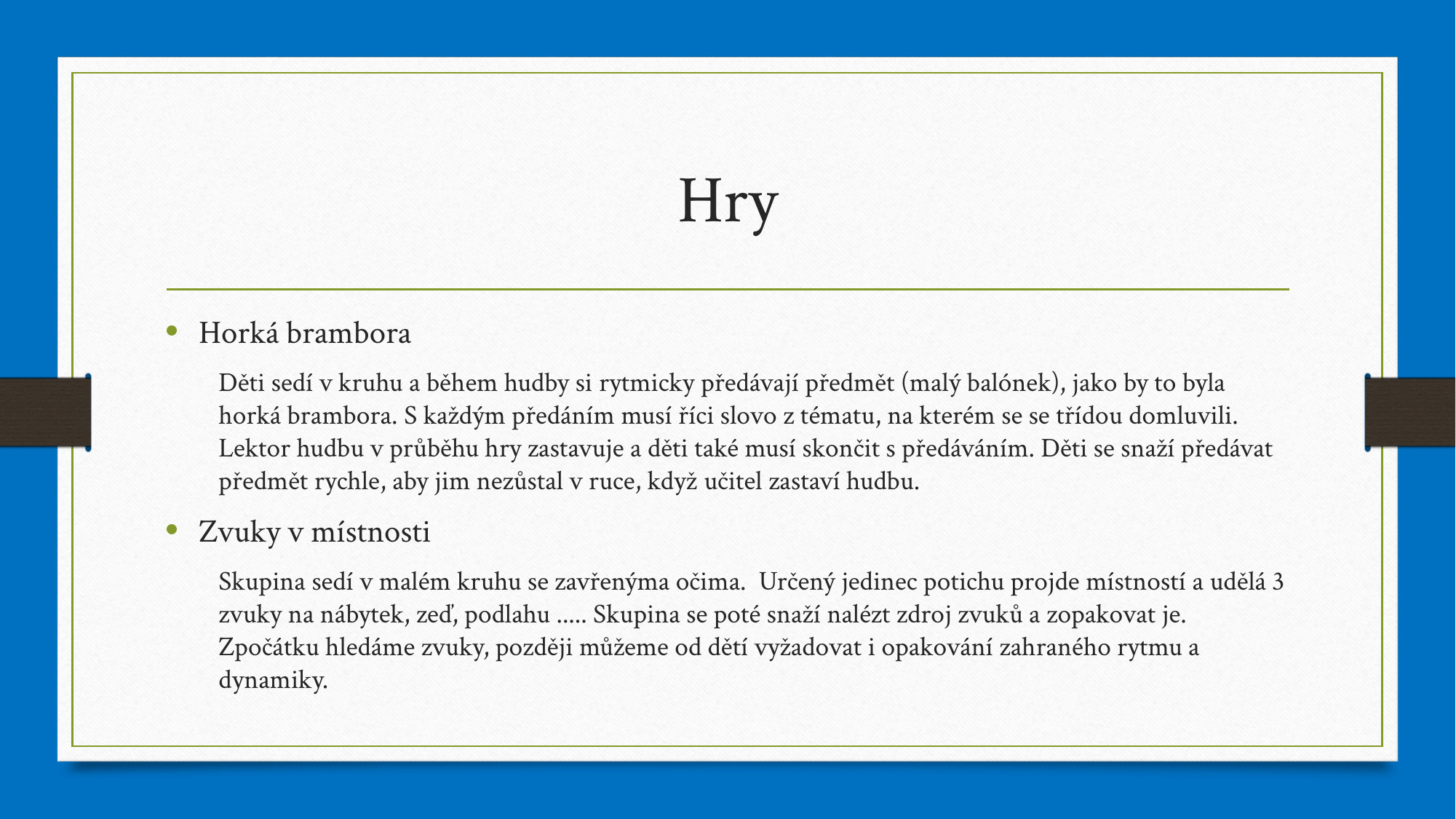

# Hry
Horká brambora
Děti sedí v kruhu a během hudby si rytmicky předávají předmět (malý balónek), jako by to byla horká brambora. S každým předáním musí říci slovo z tématu, na kterém se se třídou domluvili. Lektor hudbu v průběhu hry zastavuje a děti také musí skončit s předáváním. Děti se snaží předávat předmět rychle, aby jim nezůstal v ruce, když učitel zastaví hudbu.
Zvuky v místnosti
Skupina sedí v malém kruhu se zavřenýma očima.  Určený jedinec potichu projde místností a udělá 3 zvuky na nábytek, zeď, podlahu ..... Skupina se poté snaží nalézt zdroj zvuků a zopakovat je. Zpočátku hledáme zvuky, později můžeme od dětí vyžadovat i opakování zahraného rytmu a dynamiky.